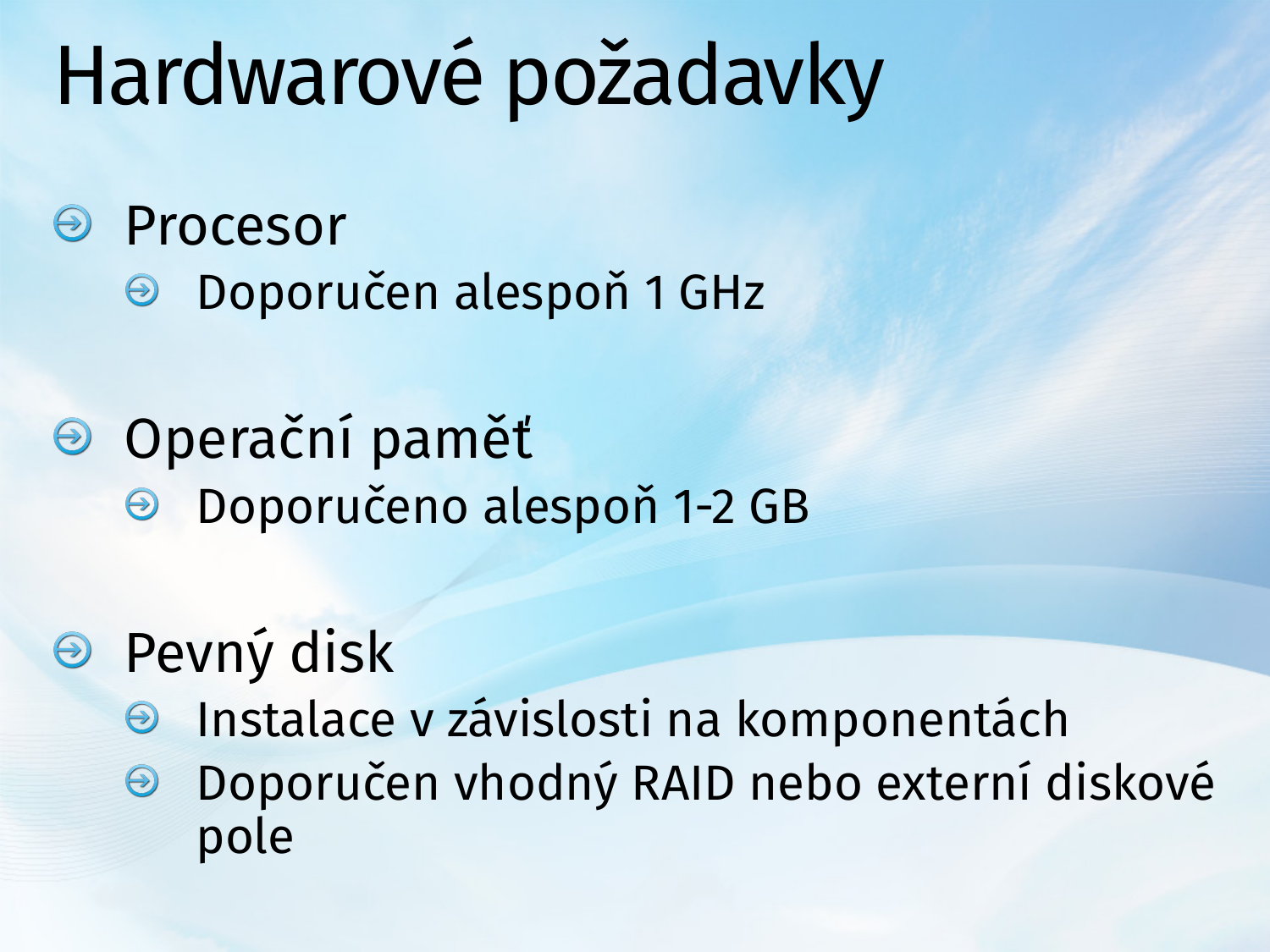

# Hardwarové požadavky
Procesor
Doporučen alespoň 1 GHz

Operační paměť
Doporučeno alespoň 1-2 GB

Pevný disk
Instalace v závislosti na komponentách
Doporučen vhodný RAID nebo externí diskové pole